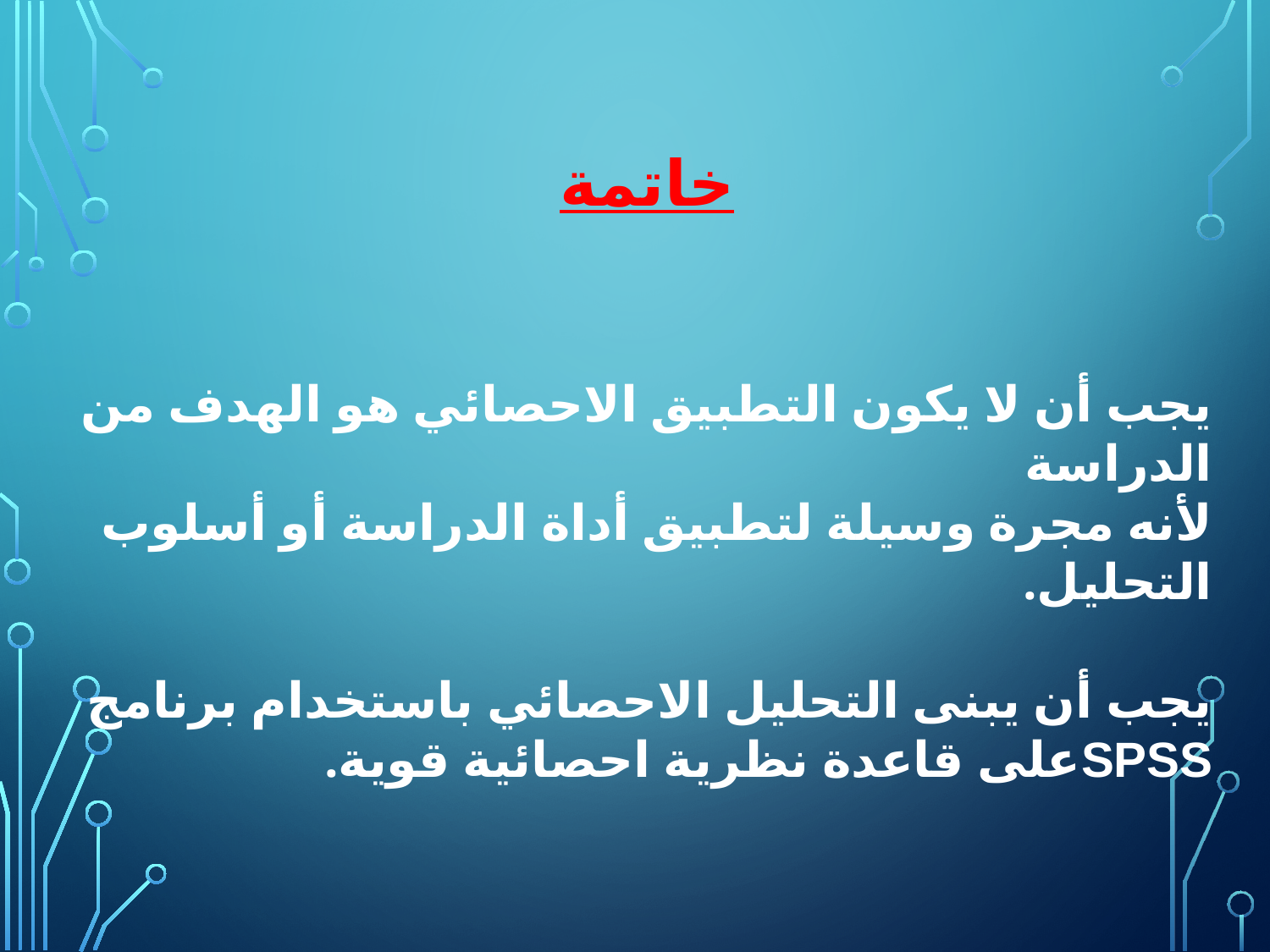

خاتمة
يجب أن لا يكون التطبيق الاحصائي هو الهدف من الدراسة
لأنه مجرة وسيلة لتطبيق أداة الدراسة أو أسلوب التحليل.

يجب أن يبنى التحليل الاحصائي باستخدام برنامج SPSSعلى قاعدة نظرية احصائية قوية.